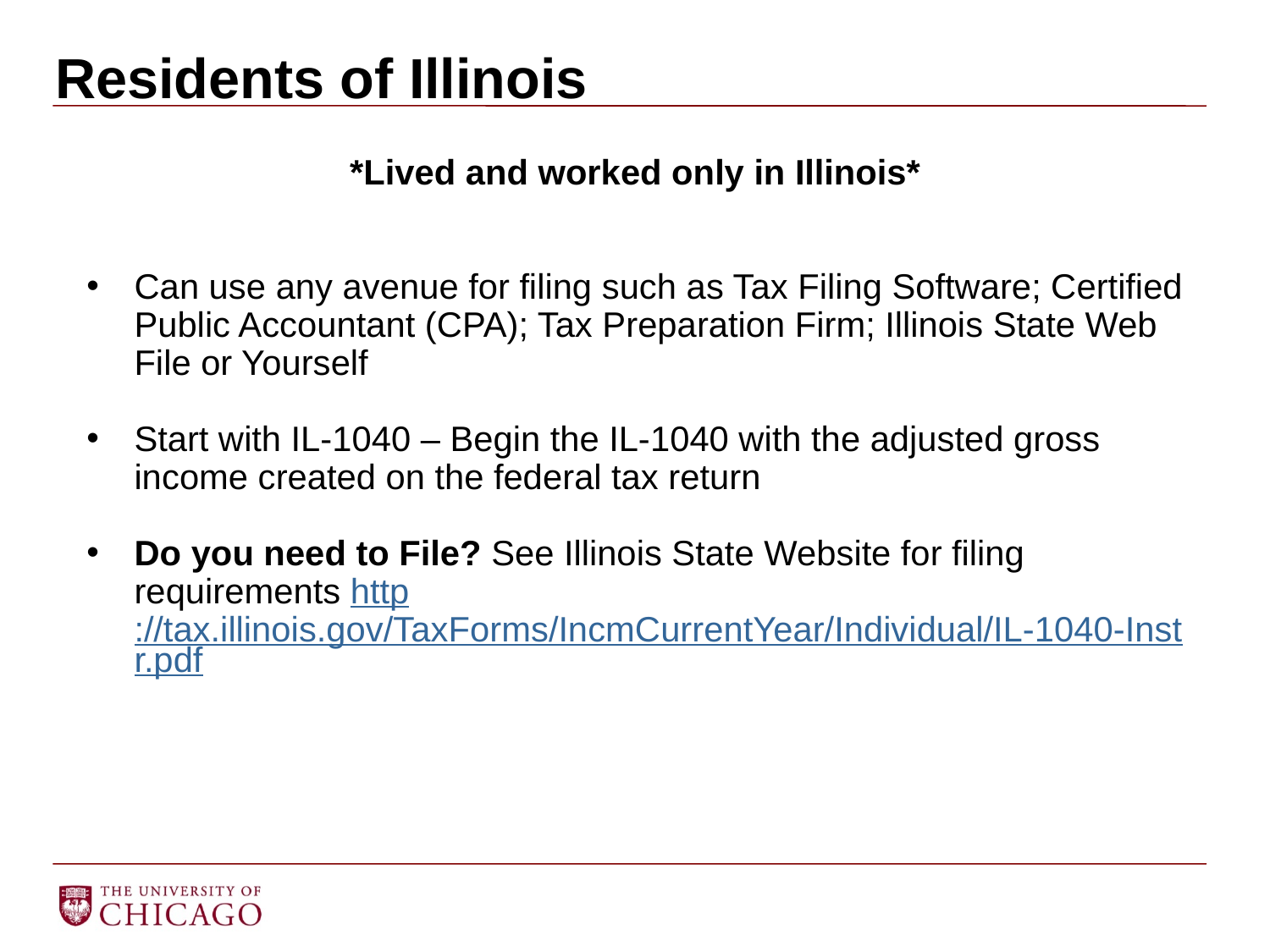

# Residents of Illinois
*Lived and worked only in Illinois*

Can use any avenue for filing such as Tax Filing Software; Certified Public Accountant (CPA); Tax Preparation Firm; Illinois State Web File or Yourself

Start with IL-1040 – Begin the IL-1040 with the adjusted gross income created on the federal tax return

Do you need to File? See Illinois State Website for filing requirements http://tax.illinois.gov/TaxForms/IncmCurrentYear/Individual/IL-1040-Instr.pdf